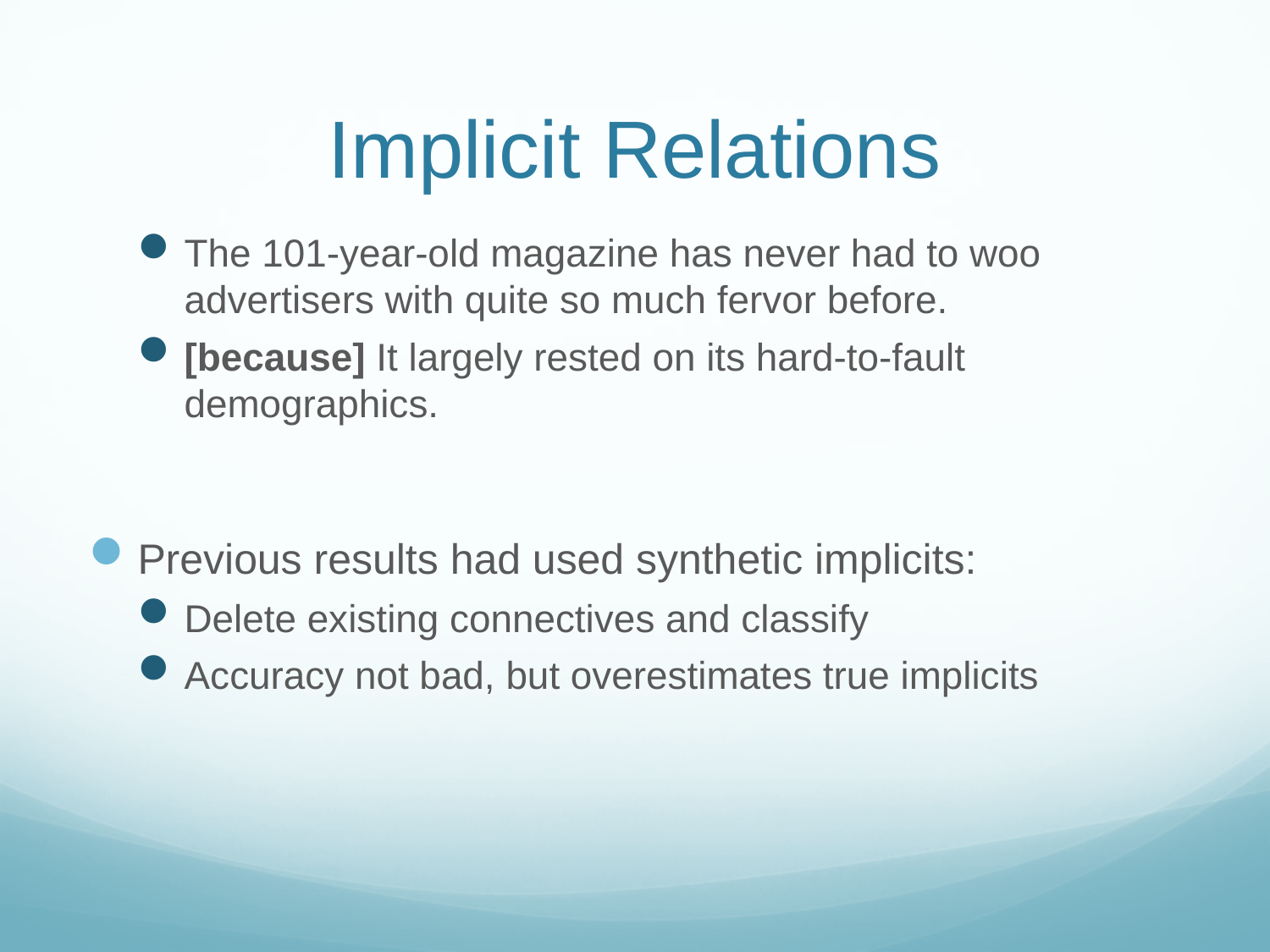

# Implicit Relations
The 101-year-old magazine has never had to woo advertisers with quite so much fervor before.
[because] It largely rested on its hard-to-fault demographics.

Previous results had used synthetic implicits:
Delete existing connectives and classify
Accuracy not bad, but overestimates true implicits